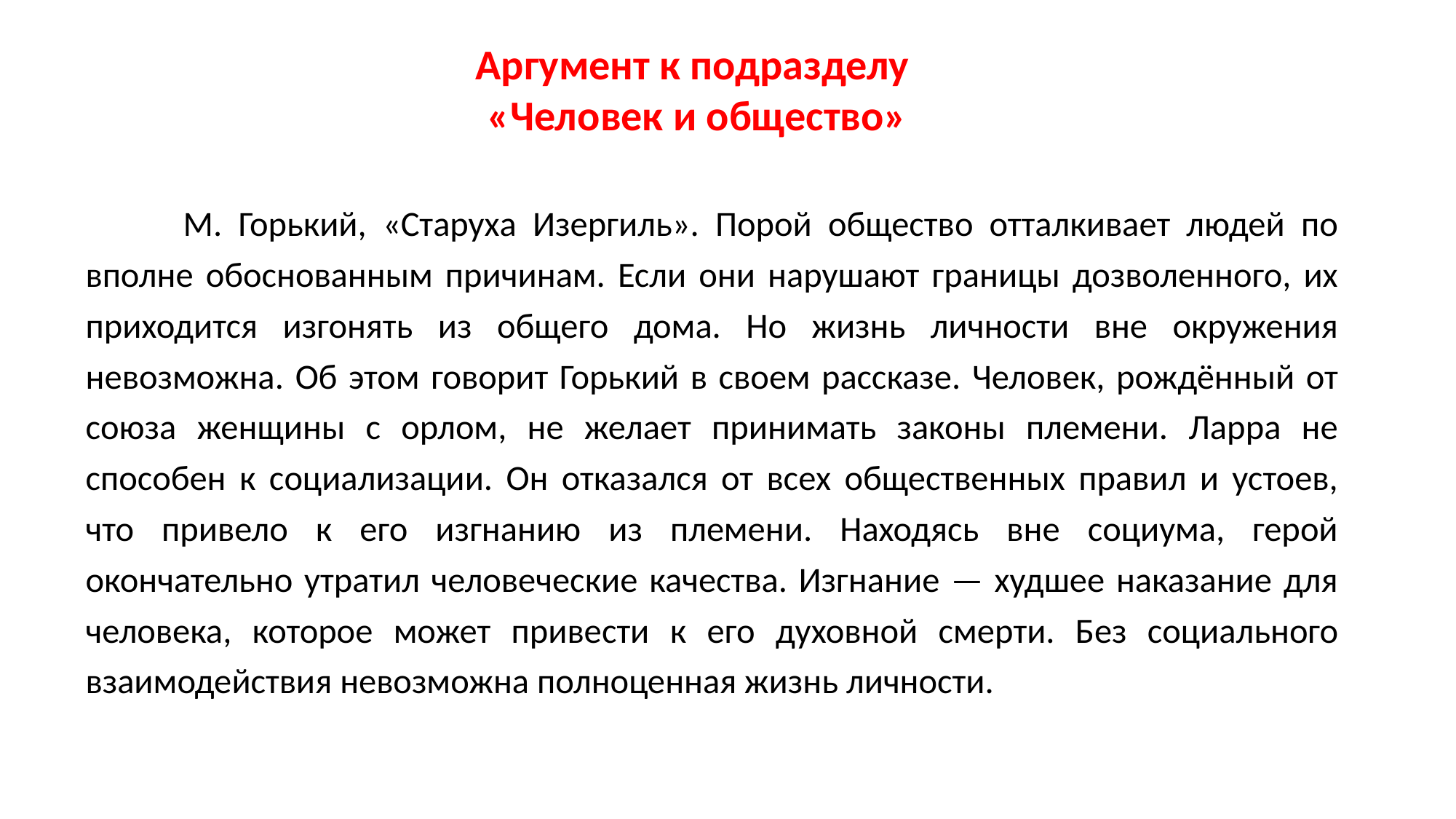

Аргумент к подразделу
«Человек и общество»
      М. Горький, «Старуха Изергиль». Порой общество отталкивает людей по вполне обоснованным причинам. Если они нарушают границы дозволенного, их приходится изгонять из общего дома. Но жизнь личности вне окружения невозможна. Об этом говорит Горький в своем рассказе. Человек, рождённый от союза женщины с орлом, не желает принимать законы племени. Ларра не способен к социализации. Он отказался от всех общественных правил и устоев, что привело к его изгнанию из племени. Находясь вне социума, герой окончательно утратил человеческие качества. Изгнание — худшее наказание для человека, которое может привести к его духовной смерти. Без социального взаимодействия невозможна полноценная жизнь личности.